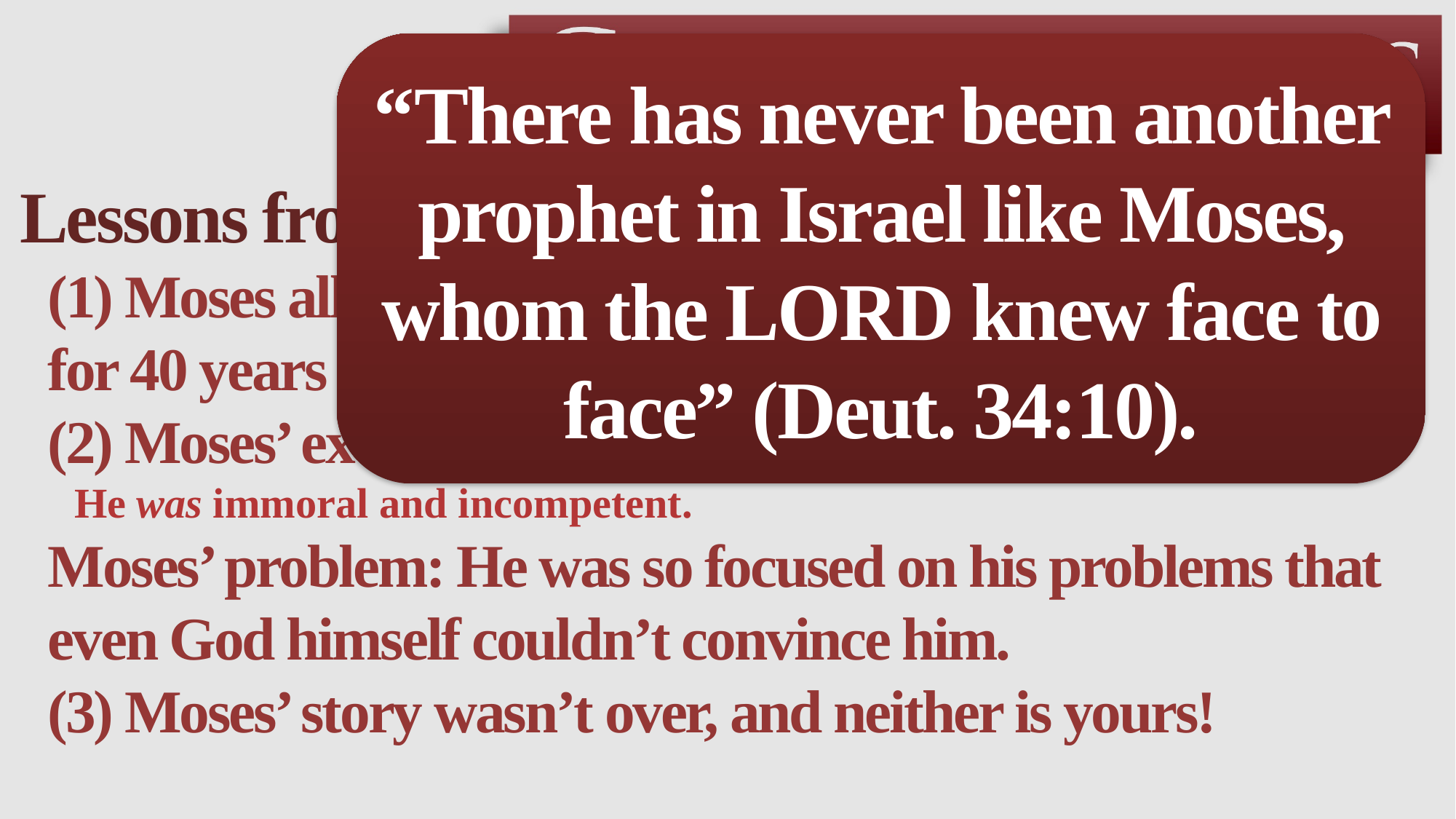

“There has never been another prophet in Israel like Moses, whom the LORD knew face to face” (Deut. 34:10).
Lessons from Moses’ interaction with God
(1) Moses allowed one single comment to control his life for 40 years (Ex. 2:14).
(2) Moses’ excuses were somewhat plausible.
He was immoral and incompetent.
Moses’ problem: He was so focused on his problems that even God himself couldn’t convince him.
(3) Moses’ story wasn’t over, and neither is yours!